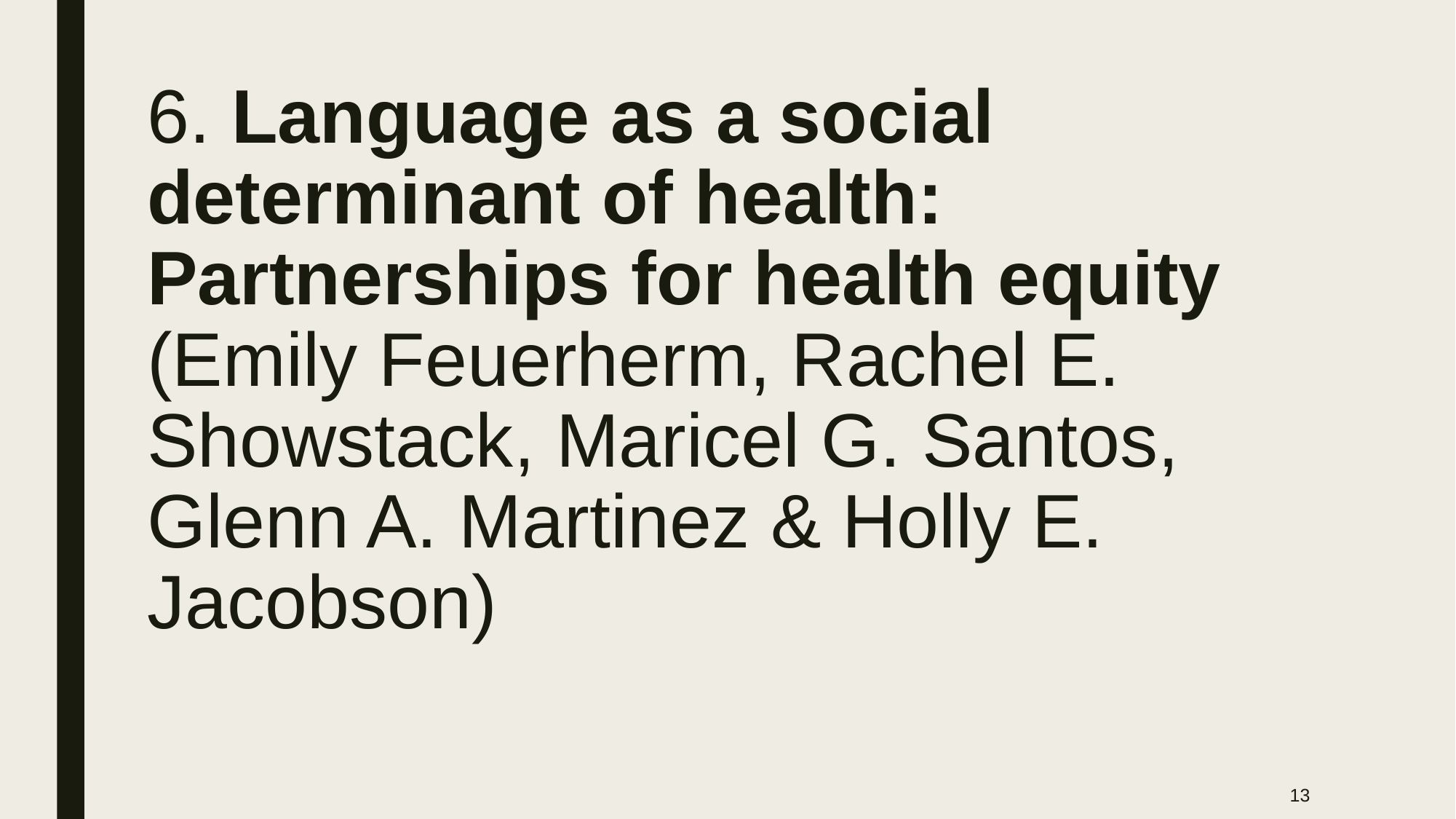

# 6. Language as a social determinant of health: Partnerships for health equity (Emily Feuerherm, Rachel E. Showstack, Maricel G. Santos, Glenn A. Martinez & Holly E. Jacobson)

13